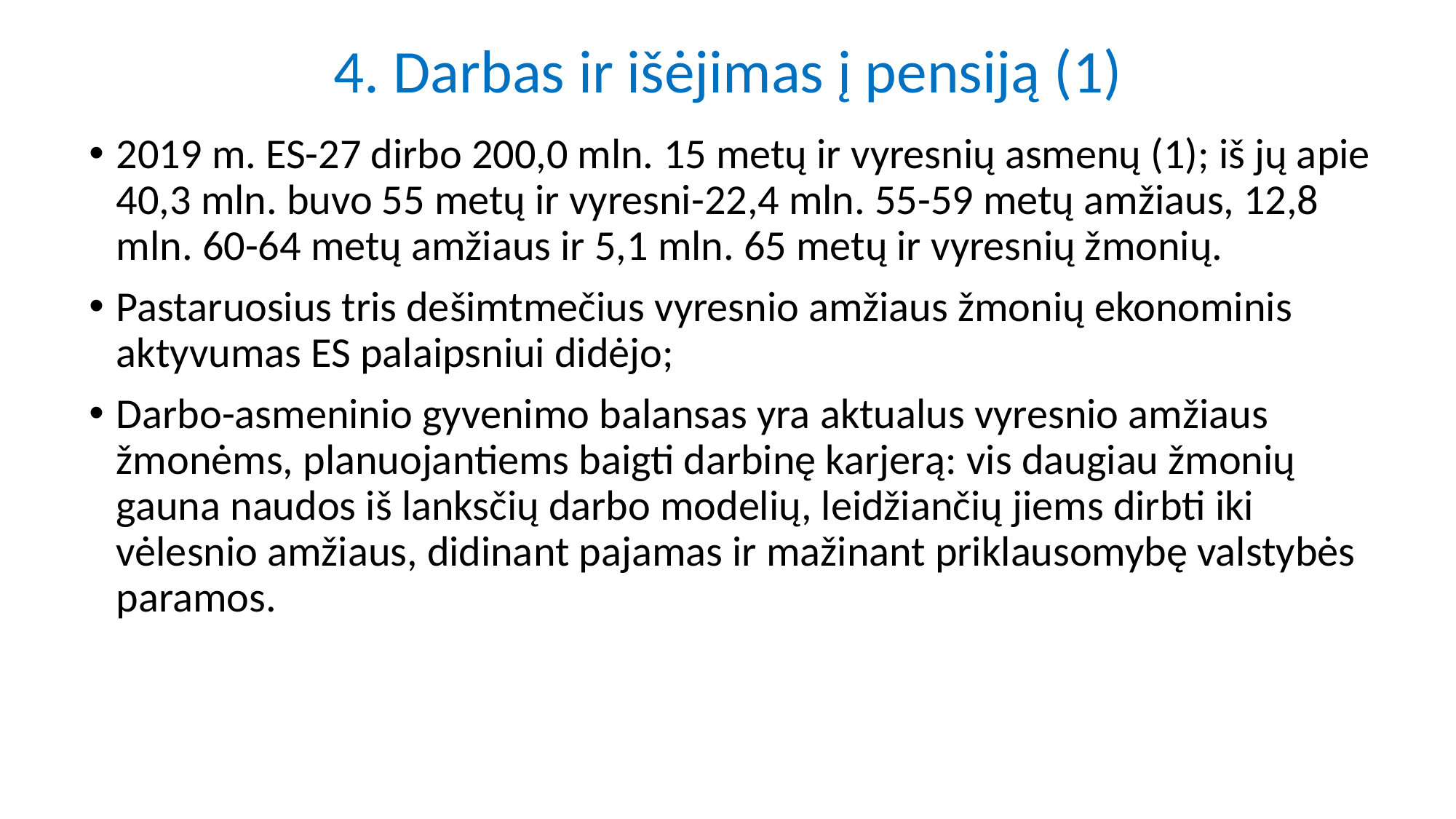

# 4. Darbas ir išėjimas į pensiją (1)
2019 m. ES-27 dirbo 200,0 mln. 15 metų ir vyresnių asmenų (1); iš jų apie 40,3 mln. buvo 55 metų ir vyresni-22,4 mln. 55-59 metų amžiaus, 12,8 mln. 60-64 metų amžiaus ir 5,1 mln. 65 metų ir vyresnių žmonių.
Pastaruosius tris dešimtmečius vyresnio amžiaus žmonių ekonominis aktyvumas ES palaipsniui didėjo;
Darbo-asmeninio gyvenimo balansas yra aktualus vyresnio amžiaus žmonėms, planuojantiems baigti darbinę karjerą: vis daugiau žmonių gauna naudos iš lanksčių darbo modelių, leidžiančių jiems dirbti iki vėlesnio amžiaus, didinant pajamas ir mažinant priklausomybę valstybės paramos.